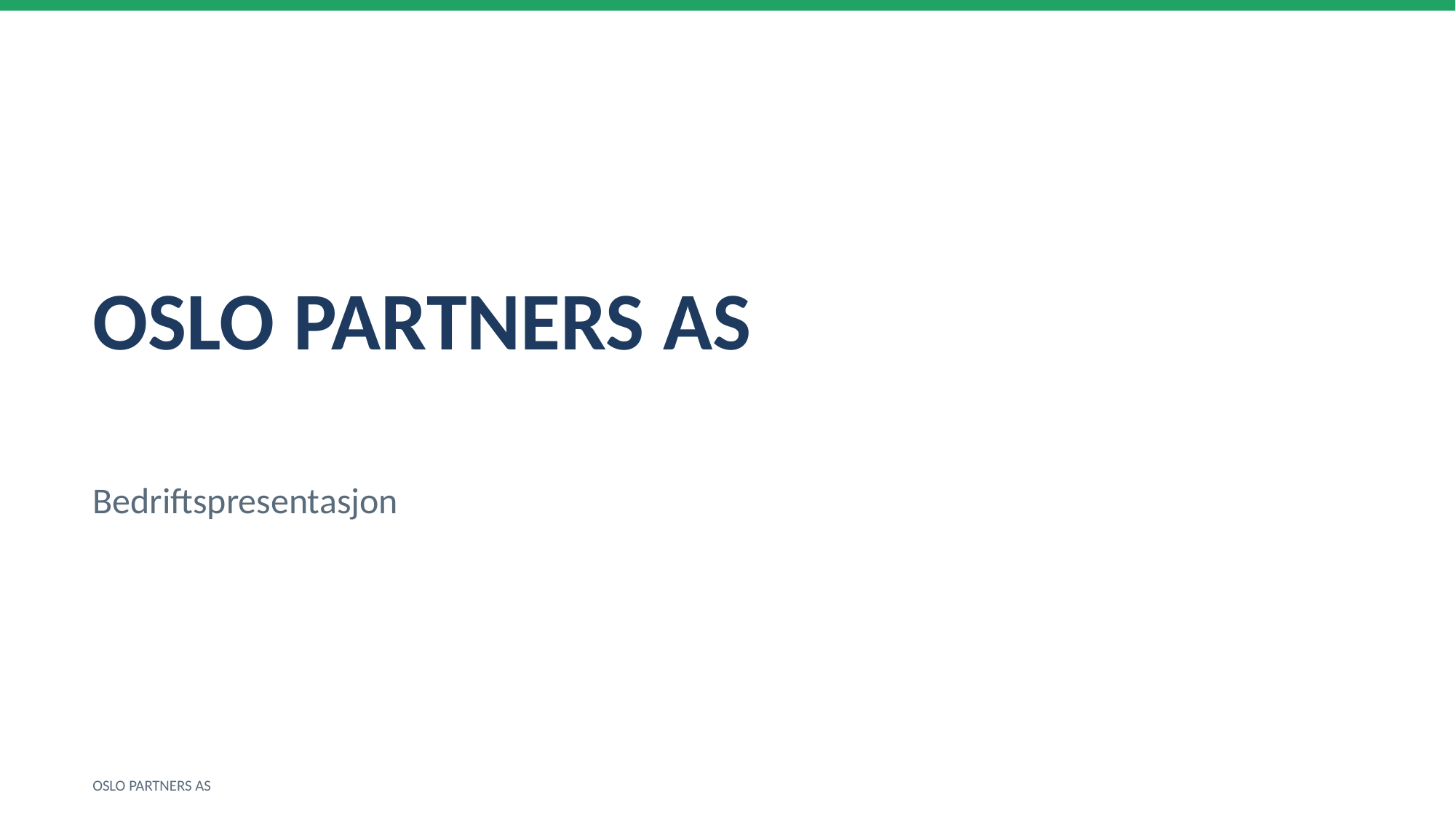

OSLO PARTNERS AS
Bedriftspresentasjon
OSLO PARTNERS AS